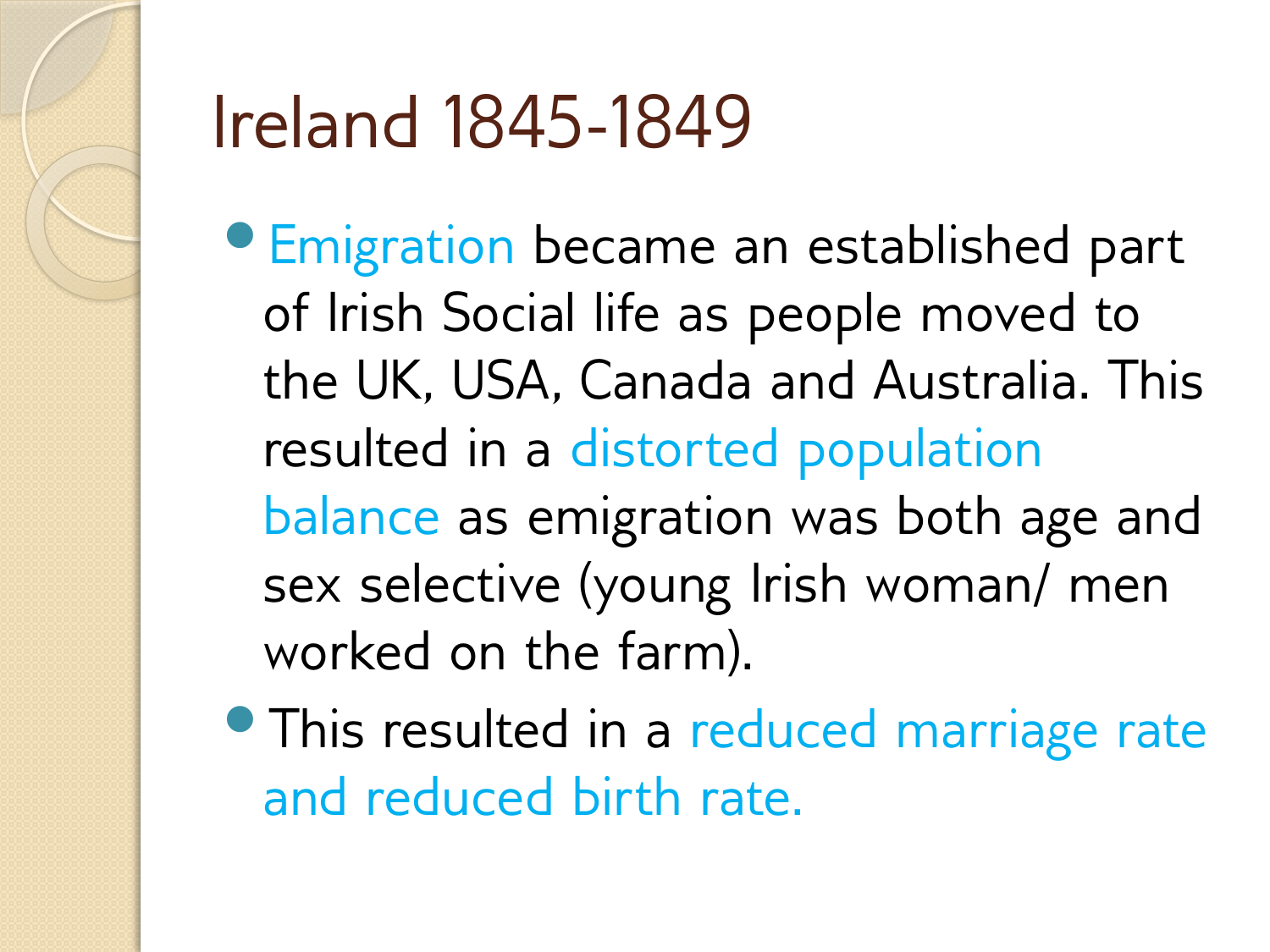

# Ireland 1845-1849
Emigration became an established part of Irish Social life as people moved to the UK, USA, Canada and Australia. This resulted in a distorted population balance as emigration was both age and sex selective (young Irish woman/ men worked on the farm).
This resulted in a reduced marriage rate and reduced birth rate.